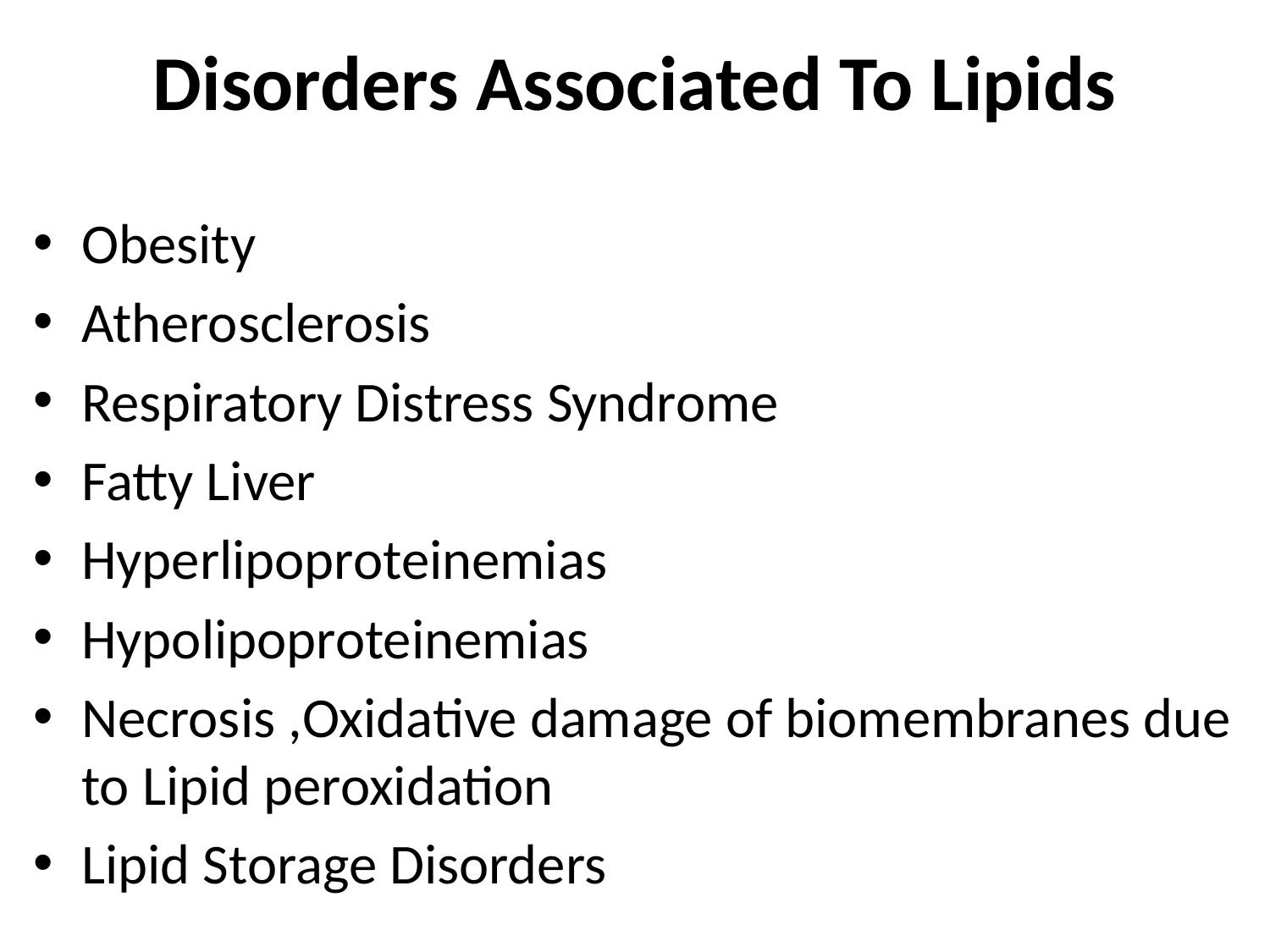

# Disorders Associated To Lipids
Obesity
Atherosclerosis
Respiratory Distress Syndrome
Fatty Liver
Hyperlipoproteinemias
Hypolipoproteinemias
Necrosis ,Oxidative damage of biomembranes due to Lipid peroxidation
Lipid Storage Disorders